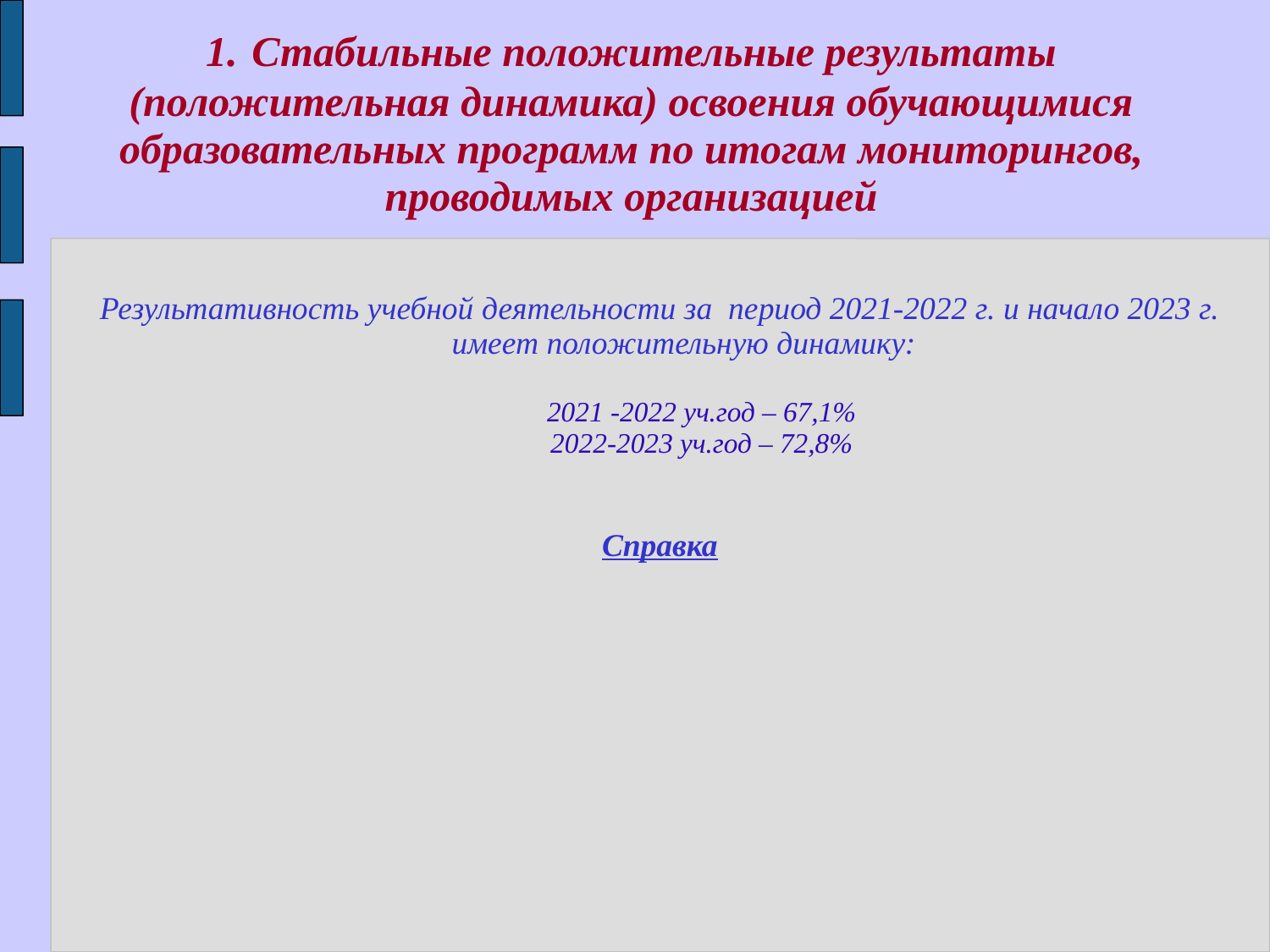

1. Стабильные положительные результаты (положительная динамика) освоения обучающимися образовательных программ по итогам мониторингов, проводимых организацией

Результативность учебной деятельности за  период 2021-2022 г. и начало 2023 г. имеет положительную динамику:

            2021 -2022 уч.год – 67,1%
            2022-2023 уч.год – 72,8%

Справка